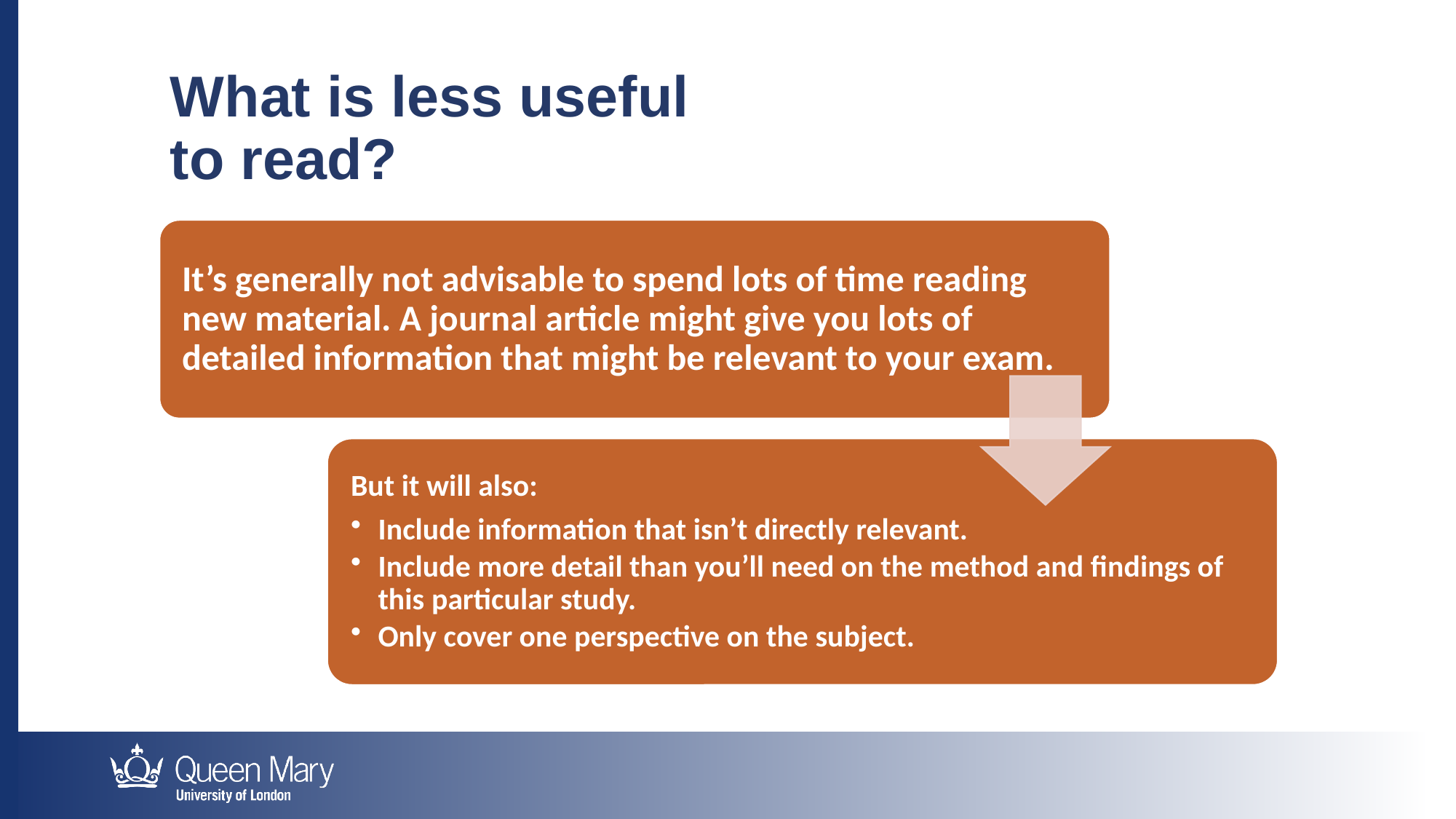

What is less useful to read?
It’s generally not advisable to spend lots of time reading new material. A journal article might give you lots of detailed information that might be relevant to your exam.
But it will also:
Include information that isn’t directly relevant.
Include more detail than you’ll need on the method and findings of this particular study.
Only cover one perspective on the subject.